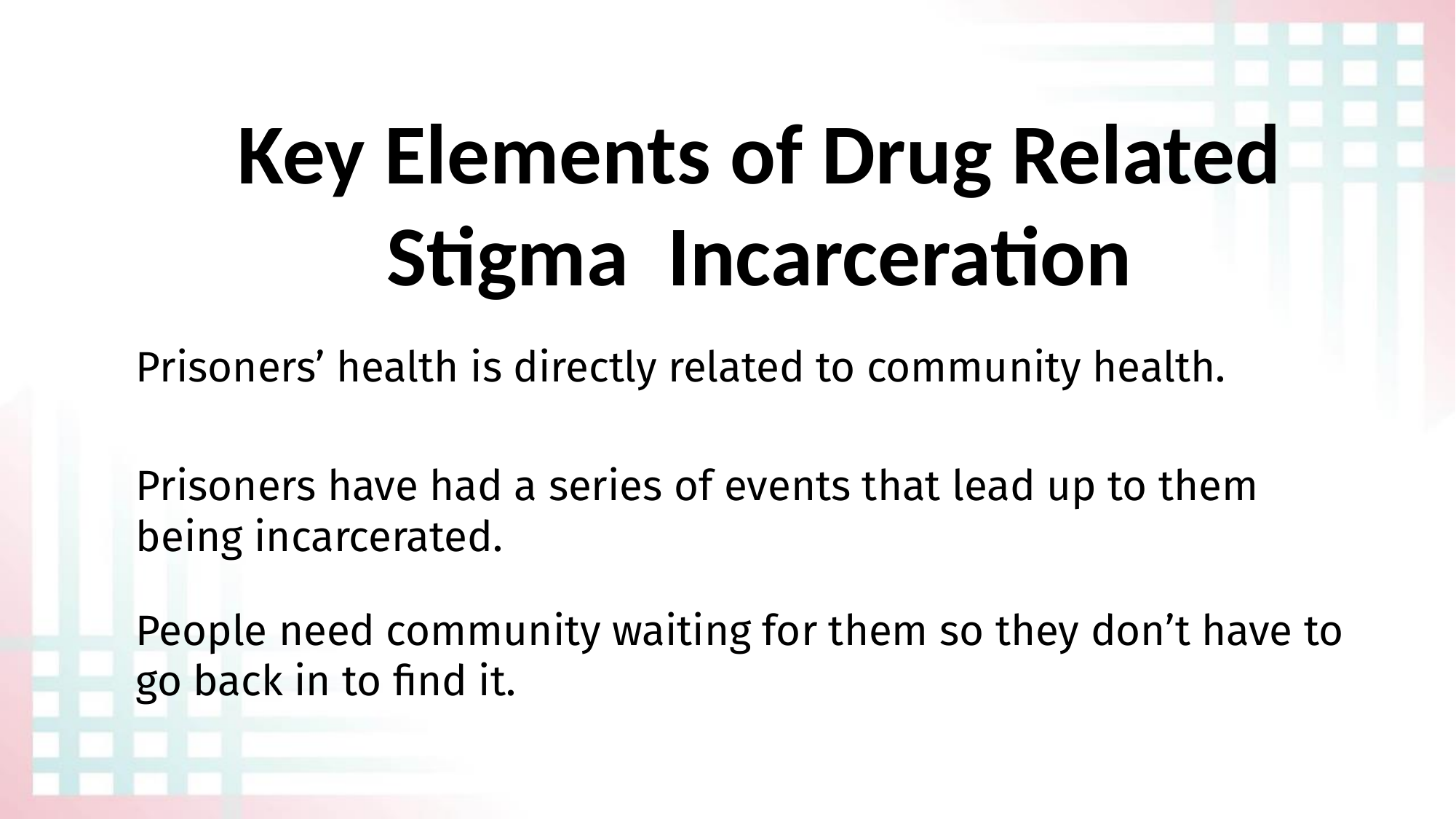

# Key Elements of Drug Related Stigma  Incarceration
Prisoners’ health is directly related to community health.

Prisoners have had a series of events that lead up to them being incarcerated.

People need community waiting for them so they don’t have to go back in to find it.